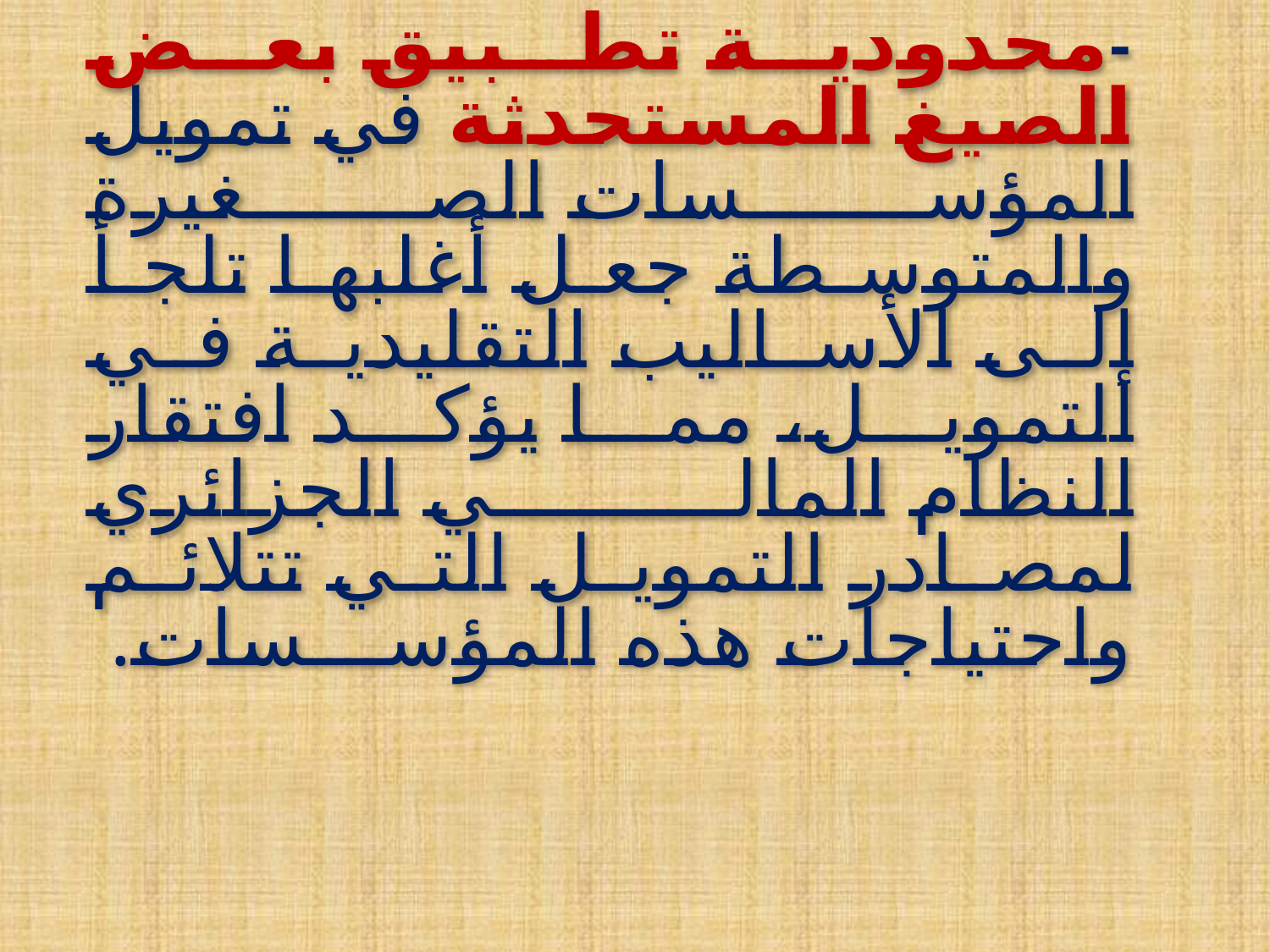

# -محدودية تطبيق بعض الصيغ المستحدثة في تمويل المؤسسات الصغيرة والمتوسطة جعل أغلبها تلجأ إلى الأساليب التقليدية في التمويل، مما يؤكد افتقار النظام المالي الجزائري لمصادر التمويل التي تتلائم واحتياجات هذه المؤسسات.